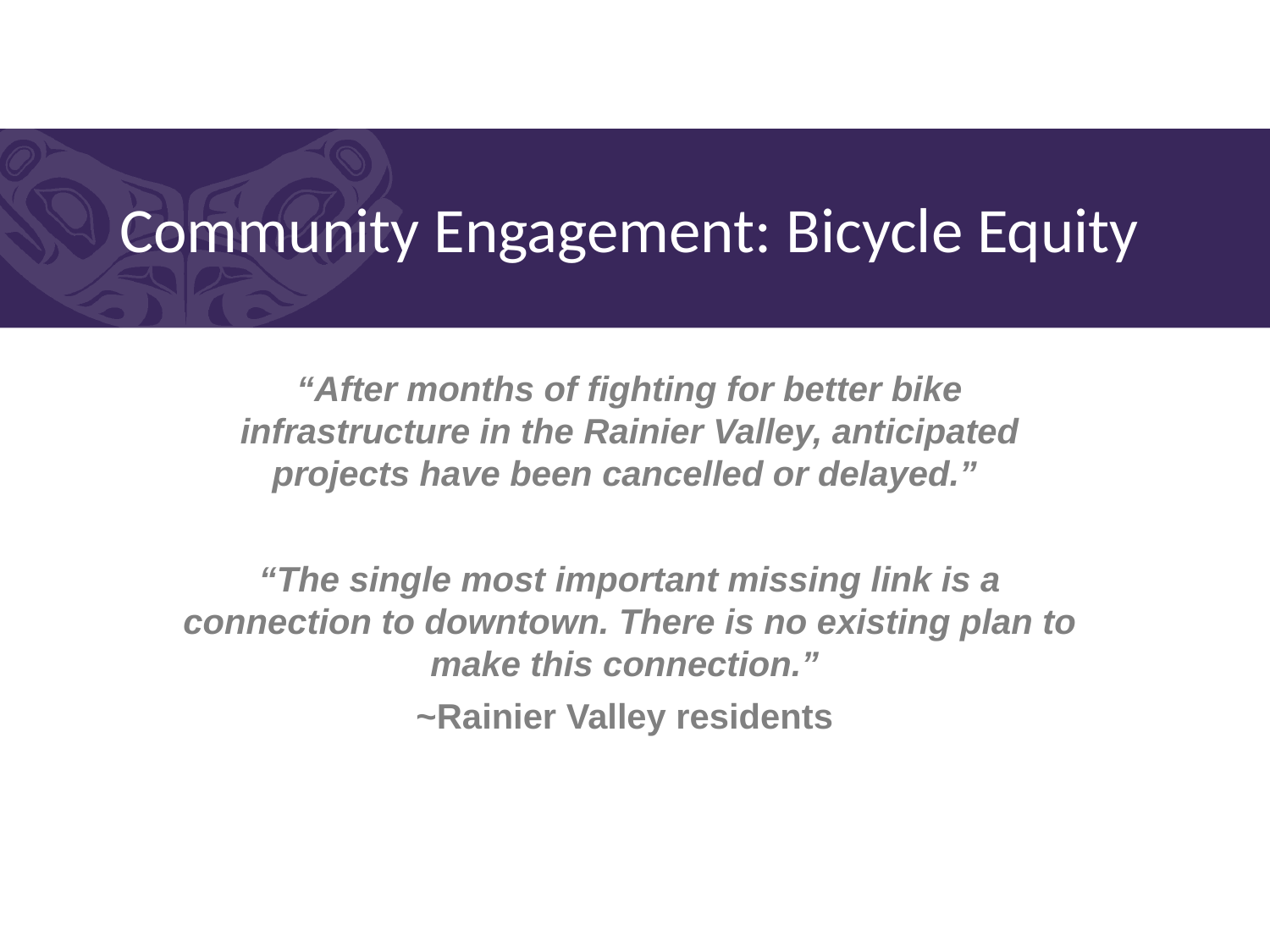

# Community Engagement: Bicycle Equity
“After months of fighting for better bike infrastructure in the Rainier Valley, anticipated projects have been cancelled or delayed.”

“The single most important missing link is a connection to downtown. There is no existing plan to make this connection.”
~Rainier Valley residents